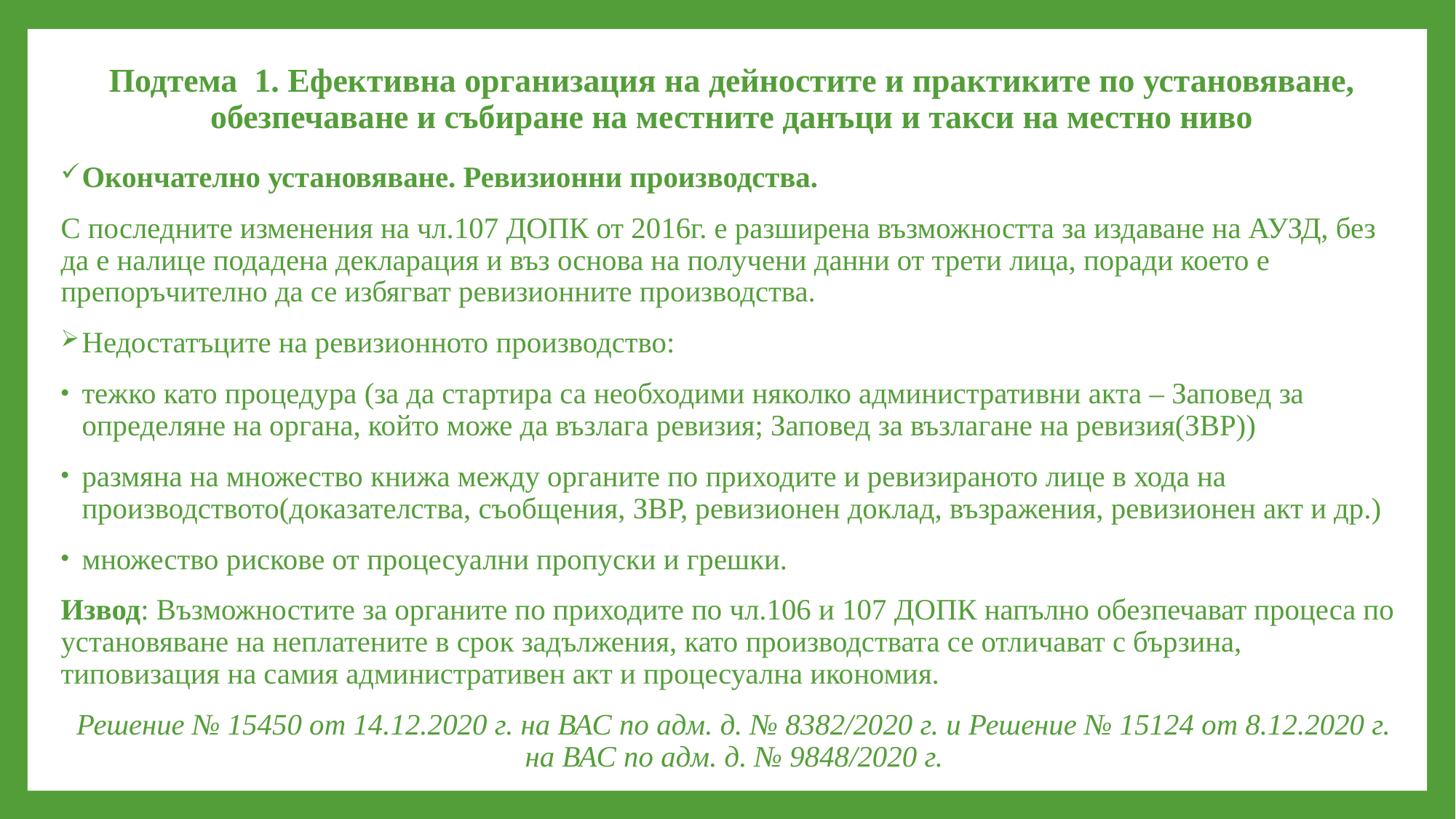

# Подтема  1. Ефективна организация на дейностите и практиките по установяване, обезпечаване и събиране на местните данъци и такси на местно ниво
Окончателно установяване. Ревизионни производства.
С последните изменения на чл.107 ДОПК от 2016г. е разширена възможността за издаване на АУЗД, без да е налице подадена декларация и въз основа на получени данни от трети лица, поради което е препоръчително да се избягват ревизионните производства.
Недостатъците на ревизионното производство:
тежко като процедура (за да стартира са необходими няколко административни акта – Заповед за определяне на органа, който може да възлага ревизия; Заповед за възлагане на ревизия(ЗВР))
размяна на множество книжа между органите по приходите и ревизираното лице в хода на производството(доказателства, съобщения, ЗВР, ревизионен доклад, възражения, ревизионен акт и др.)
множество рискове от процесуални пропуски и грешки.
Извод: Възможностите за органите по приходите по чл.106 и 107 ДОПК напълно обезпечават процеса по установяване на неплатените в срок задължения, като производствата се отличават с бързина, типовизация на самия административен акт и процесуална икономия.
Решение № 15450 от 14.12.2020 г. на ВАС по адм. д. № 8382/2020 г. и Решение № 15124 от 8.12.2020 г. на ВАС по адм. д. № 9848/2020 г.